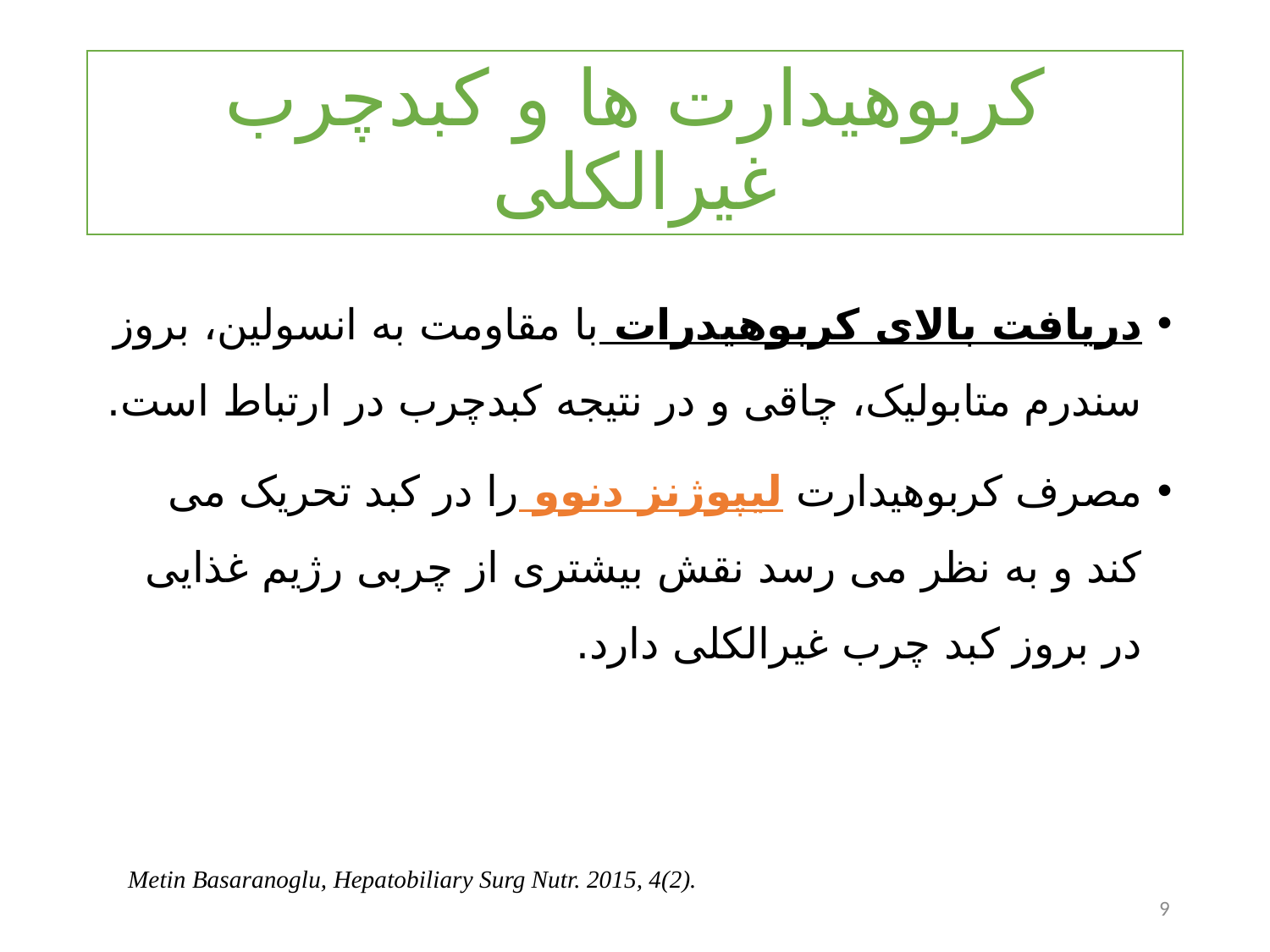

# کربوهیدارت ها و کبدچرب غیرالکلی
دریافت بالای کربوهیدرات با مقاومت به انسولین، بروز سندرم متابولیک، چاقی و در نتیجه کبدچرب در ارتباط است.
مصرف کربوهیدارت لیپوژنز دنوو را در کبد تحریک می کند و به نظر می رسد نقش بیشتری از چربی رژیم غذایی در بروز کبد چرب غیرالکلی دارد.

Metin Basaranoglu, Hepatobiliary Surg Nutr. 2015, 4(2).
9